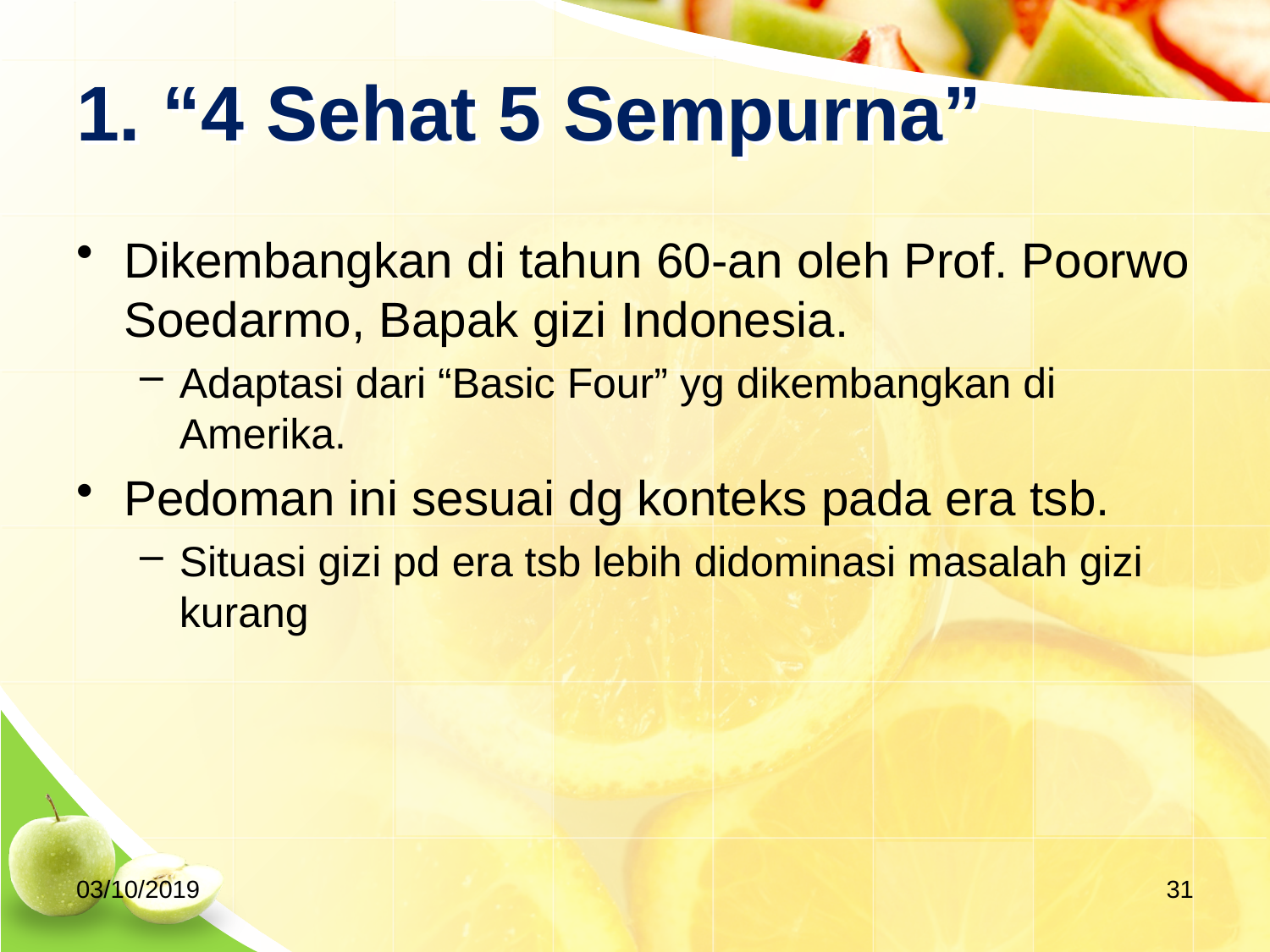

# 1. “4 Sehat 5 Sempurna”
Dikembangkan di tahun 60-an oleh Prof. Poorwo Soedarmo, Bapak gizi Indonesia.
Adaptasi dari “Basic Four” yg dikembangkan di Amerika.
Pedoman ini sesuai dg konteks pada era tsb.
Situasi gizi pd era tsb lebih didominasi masalah gizi kurang
03/10/2019
31